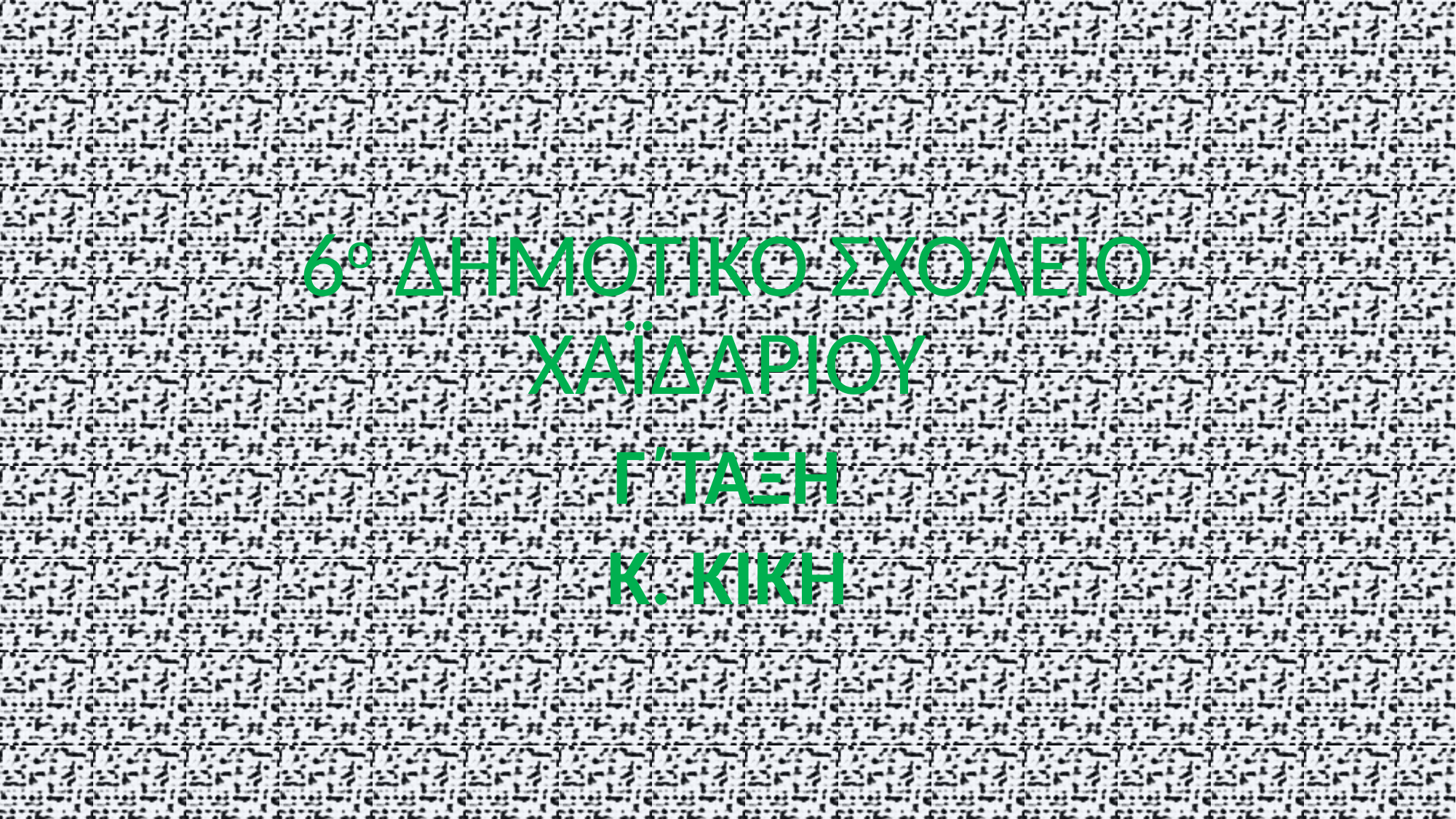

# 6ο ΔΗΜΟΤΙΚΟ ΣΧΟΛΕΙΟ ΧΑΪΔΑΡΙΟΥ
Γ΄ΤΑΞΗ
Κ. ΚΙΚΗ